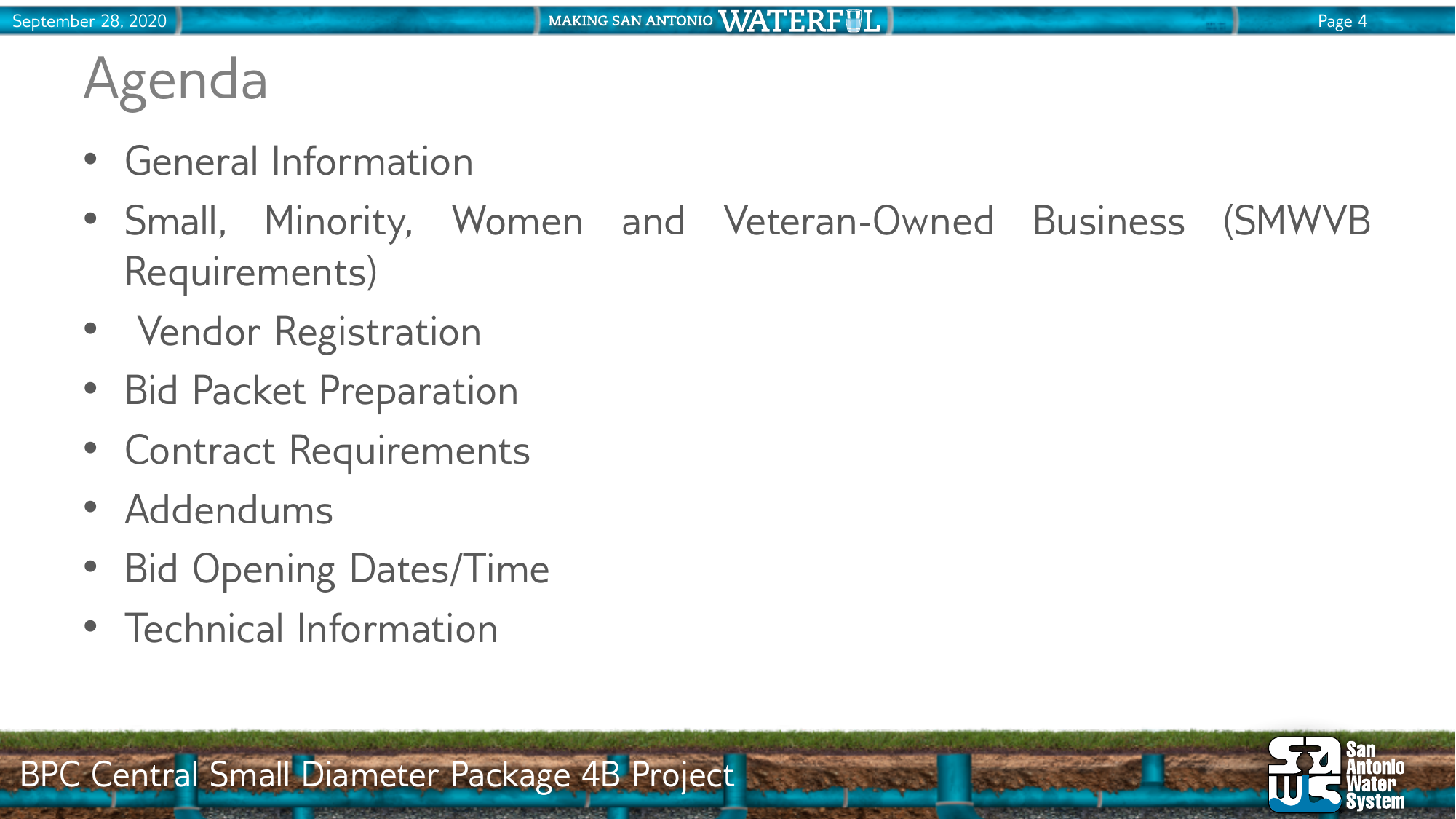

# Agenda
General Information
Small, Minority, Women and Veteran-Owned Business (SMWVB Requirements)
 Vendor Registration
Bid Packet Preparation
Contract Requirements
Addendums
Bid Opening Dates/Time
Technical Information